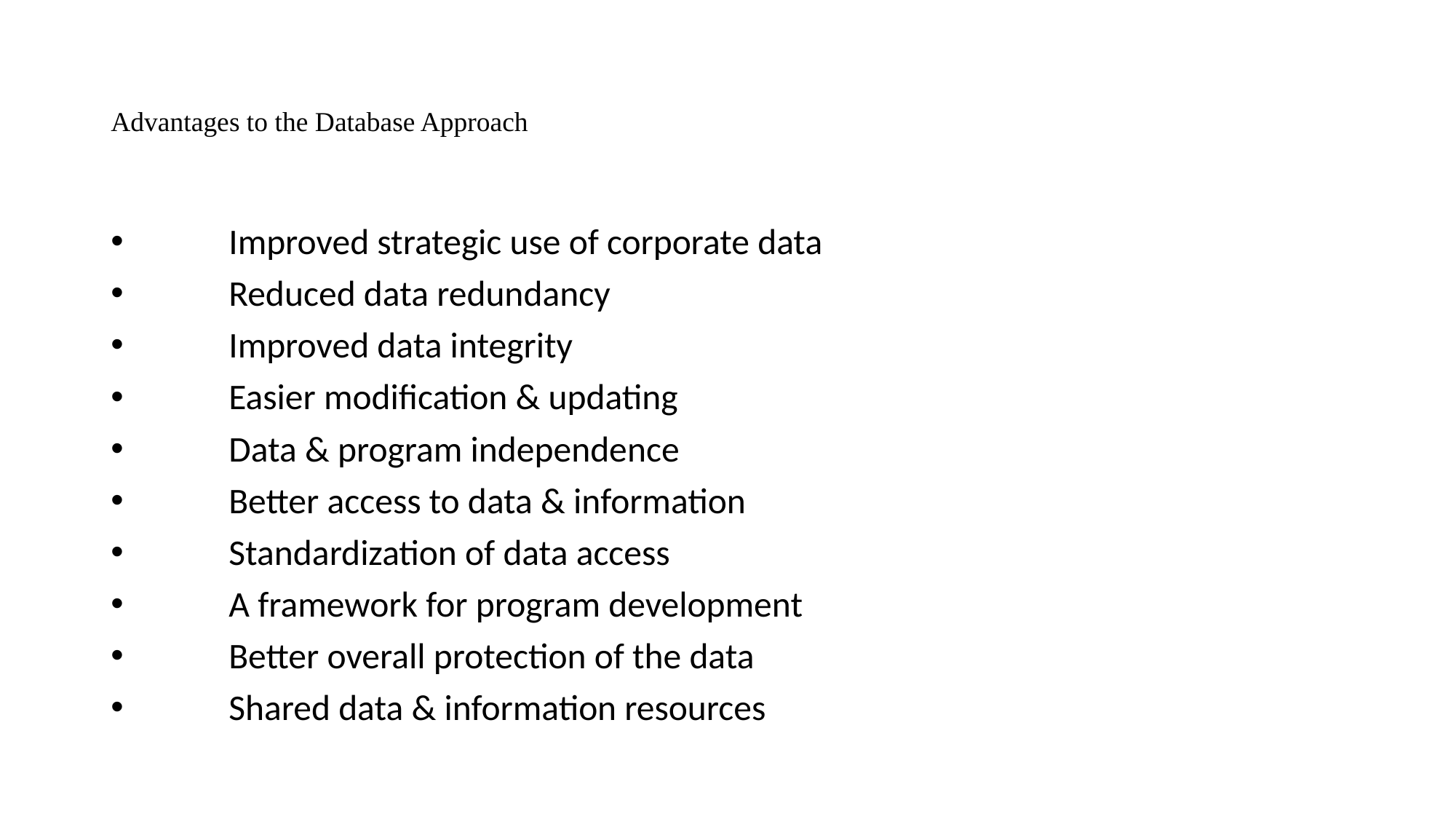

# Advantages to the Database Approach
	Improved strategic use of corporate data
	Reduced data redundancy
	Improved data integrity
	Easier modification & updating
	Data & program independence
	Better access to data & information
	Standardization of data access
	A framework for program development
	Better overall protection of the data
	Shared data & information resources